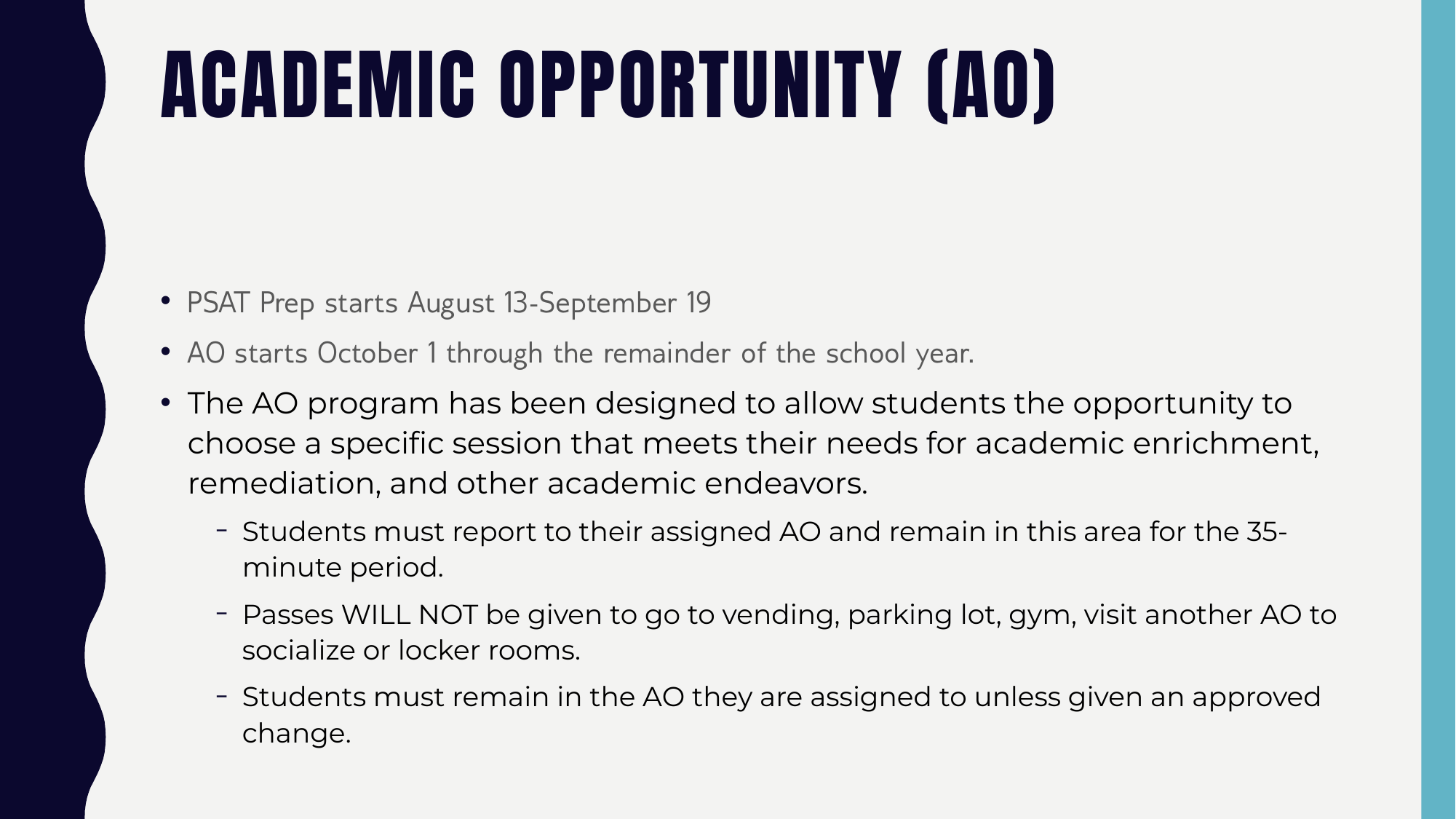

# Academic Opportunity (AO)
PSAT Prep starts August 13-September 19
AO starts October 1 through the remainder of the school year.
The AO program has been designed to allow students the opportunity to choose a specific session that meets their needs for academic enrichment, remediation, and other academic endeavors.
Students must report to their assigned AO and remain in this area for the 35-minute period.
Passes WILL NOT be given to go to vending, parking lot, gym, visit another AO to socialize or locker rooms.
Students must remain in the AO they are assigned to unless given an approved change.